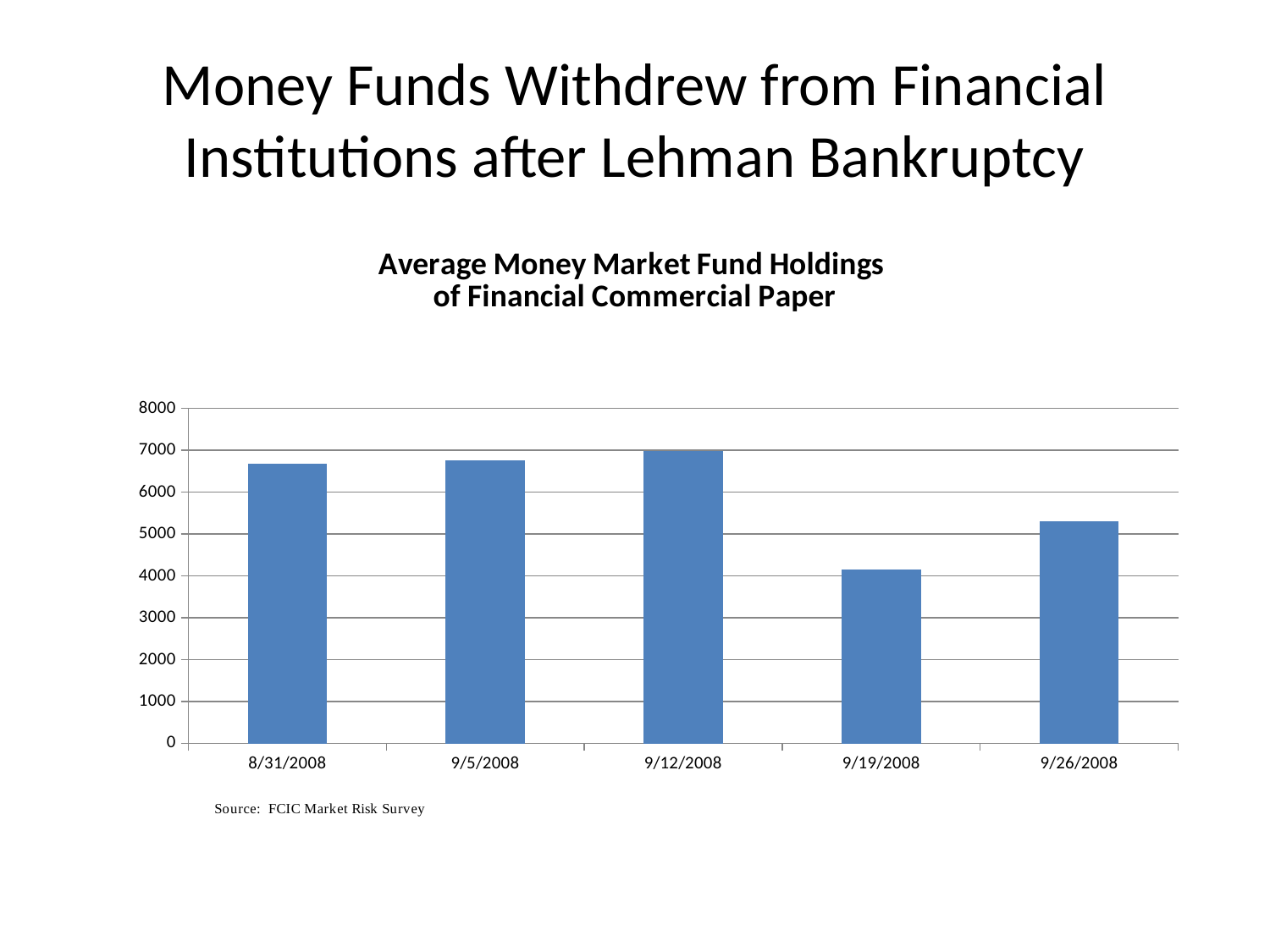

# Money Funds Withdrew from Financial Institutions after Lehman Bankruptcy

### Chart: Average Money Market Fund Holdings
of Financial Commercial Paper

| Category |  |
|---|---|
| 39691 | 6668.574299999999 |
| 39696 | 6764.9168 |
| 39703 | 6973.042 |
| 39710 | 4152.3842 |
| 39717 | 5312.6898 |